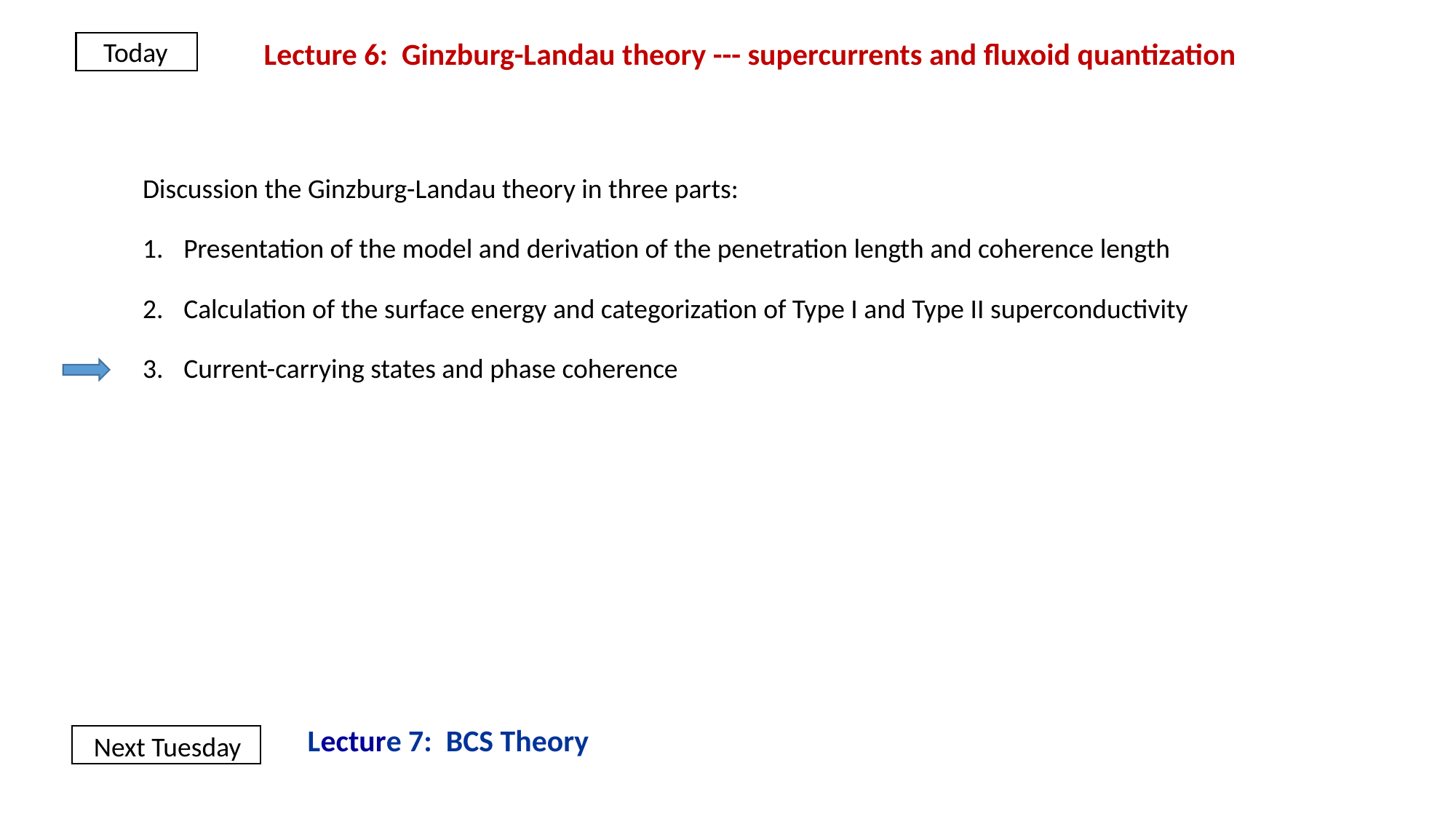

Today
Lecture 6:  Ginzburg-Landau theory --- supercurrents and fluxoid quantization

Discussion the Ginzburg-Landau theory in three parts:
Presentation of the model and derivation of the penetration length and coherence length
Calculation of the surface energy and categorization of Type I and Type II superconductivity
Current-carrying states and phase coherence

Lecture 7:  BCS Theory
Next Tuesday